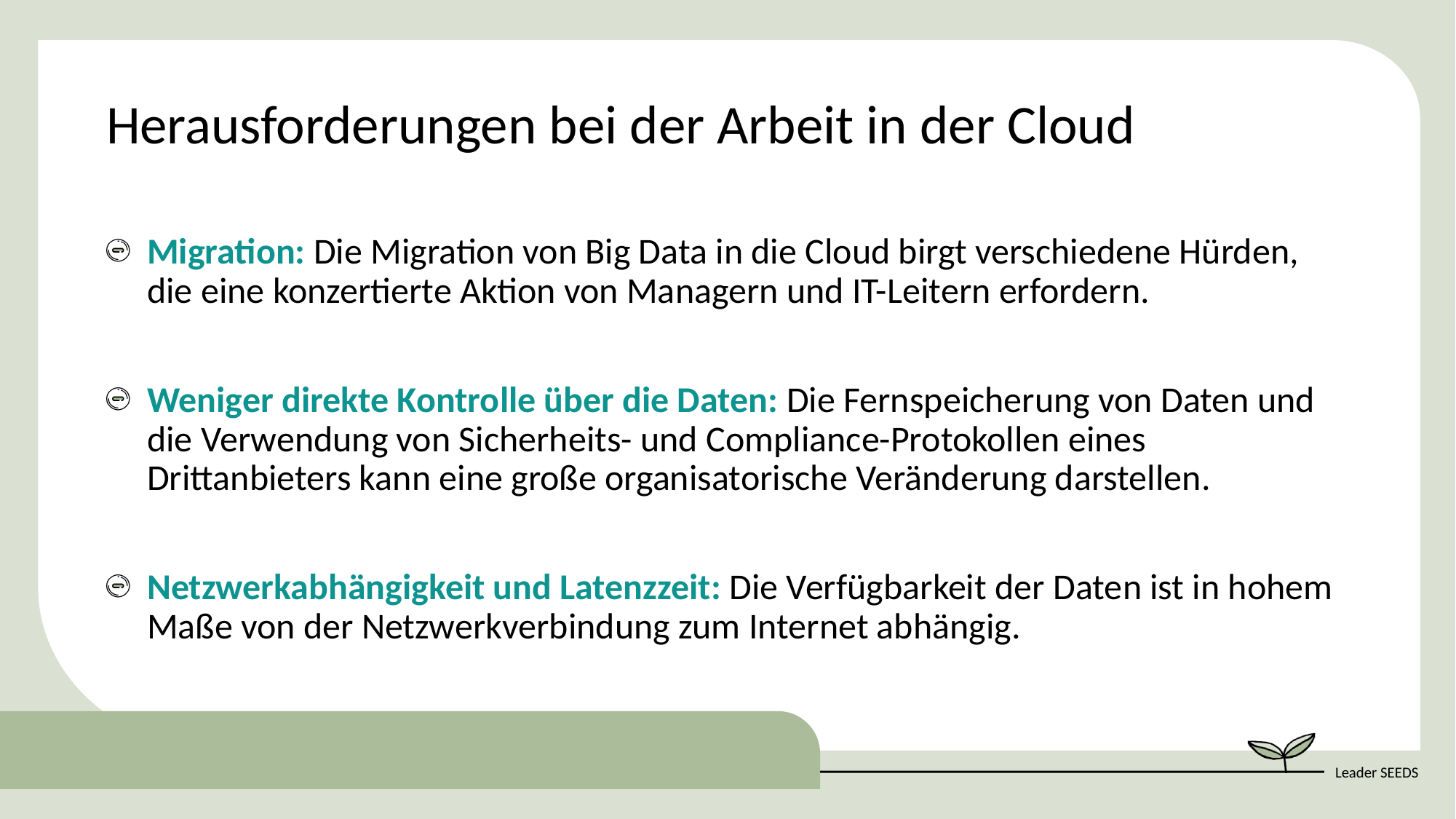

Herausforderungen bei der Arbeit in der Cloud
Migration: Die Migration von Big Data in die Cloud birgt verschiedene Hürden, die eine konzertierte Aktion von Managern und IT-Leitern erfordern.

Weniger direkte Kontrolle über die Daten: Die Fernspeicherung von Daten und die Verwendung von Sicherheits- und Compliance-Protokollen eines Drittanbieters kann eine große organisatorische Veränderung darstellen.

Netzwerkabhängigkeit und Latenzzeit: Die Verfügbarkeit der Daten ist in hohem Maße von der Netzwerkverbindung zum Internet abhängig.